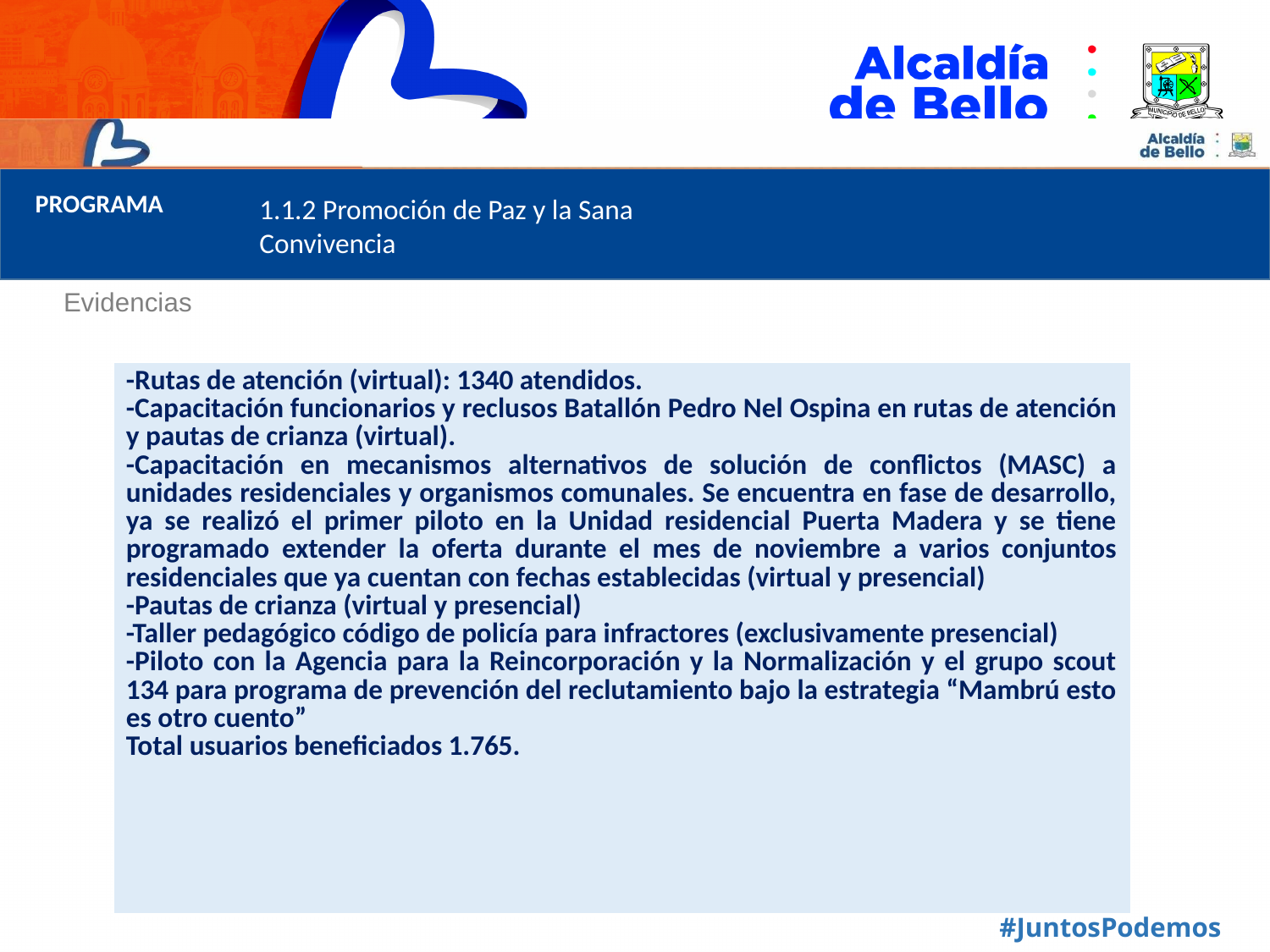

PROGRAMA
1.1.2 Promoción de Paz y la Sana
Convivencia
Evidencias
| -Rutas de atención (virtual): 1340 atendidos. -Capacitación funcionarios y reclusos Batallón Pedro Nel Ospina en rutas de atención y pautas de crianza (virtual). -Capacitación en mecanismos alternativos de solución de conflictos (MASC) a unidades residenciales y organismos comunales. Se encuentra en fase de desarrollo, ya se realizó el primer piloto en la Unidad residencial Puerta Madera y se tiene programado extender la oferta durante el mes de noviembre a varios conjuntos residenciales que ya cuentan con fechas establecidas (virtual y presencial) -Pautas de crianza (virtual y presencial) -Taller pedagógico código de policía para infractores (exclusivamente presencial) -Piloto con la Agencia para la Reincorporación y la Normalización y el grupo scout 134 para programa de prevención del reclutamiento bajo la estrategia “Mambrú esto es otro cuento” Total usuarios beneficiados 1.765. |
| --- |
#JuntosPodemos